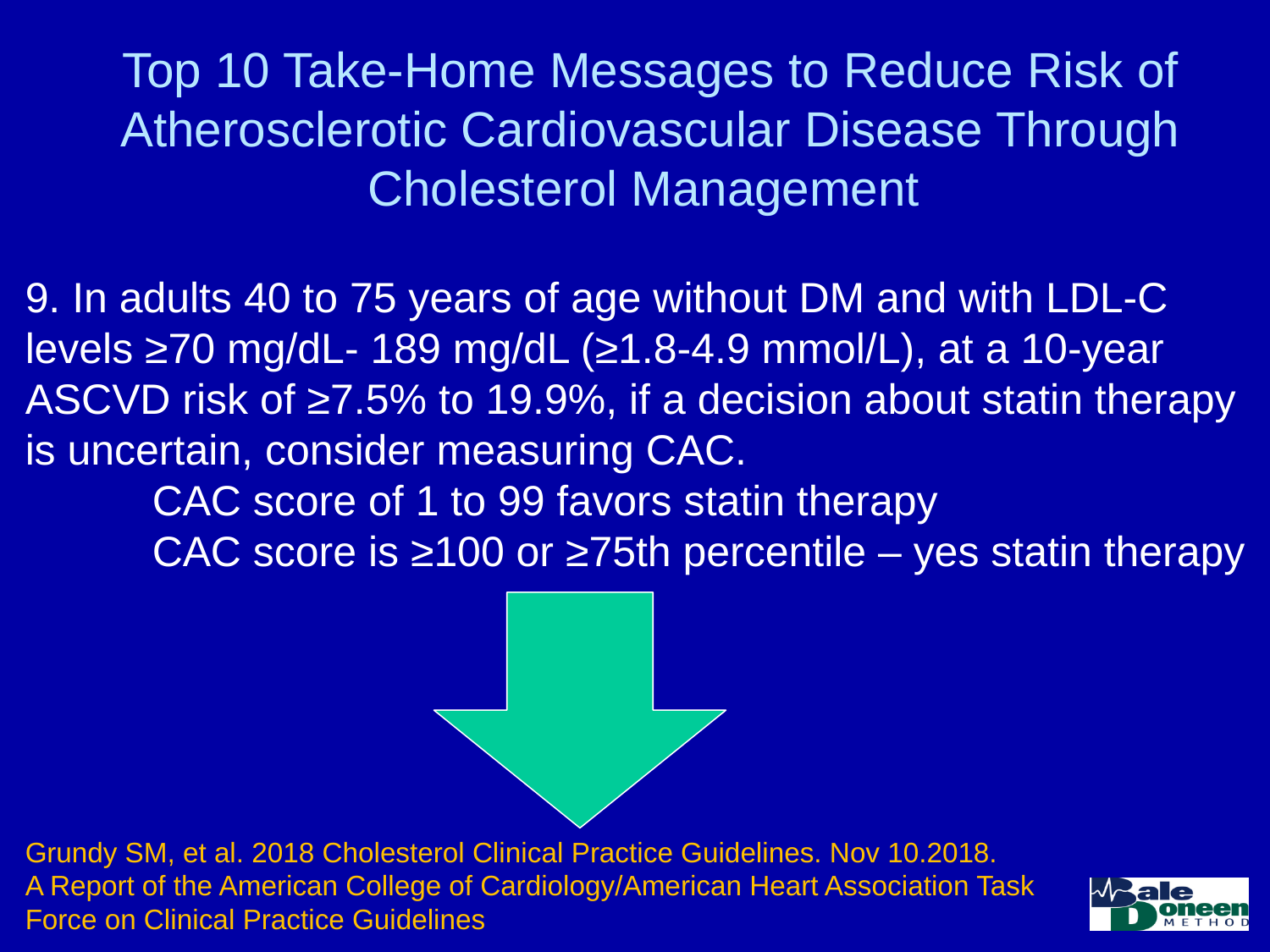

Top 10 Take-Home Messages to Reduce Risk of Atherosclerotic Cardiovascular Disease Through Cholesterol Management
9. In adults 40 to 75 years of age without DM and with LDL-C levels ≥70 mg/dL- 189 mg/dL (≥1.8-4.9 mmol/L), at a 10-year ASCVD risk of ≥7.5% to 19.9%, if a decision about statin therapy is uncertain, consider measuring CAC.
	CAC score of 1 to 99 favors statin therapy
	CAC score is ≥100 or ≥75th percentile – yes statin therapy

Grundy SM, et al. 2018 Cholesterol Clinical Practice Guidelines. Nov 10.2018.
A Report of the American College of Cardiology/American Heart Association Task Force on Clinical Practice Guidelines